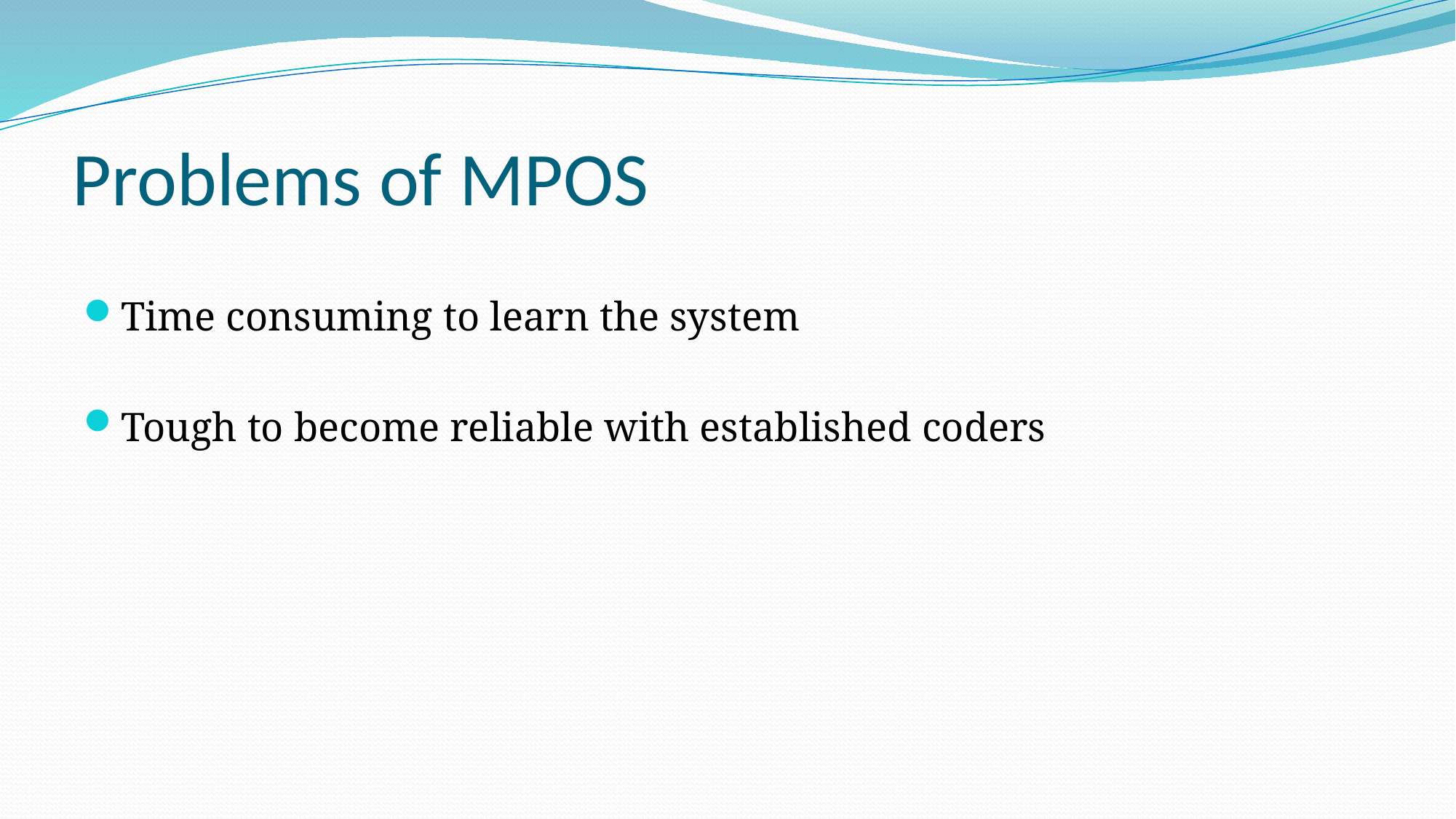

# Problems of MPOS

Time consuming to learn the system

Tough to become reliable with established coders